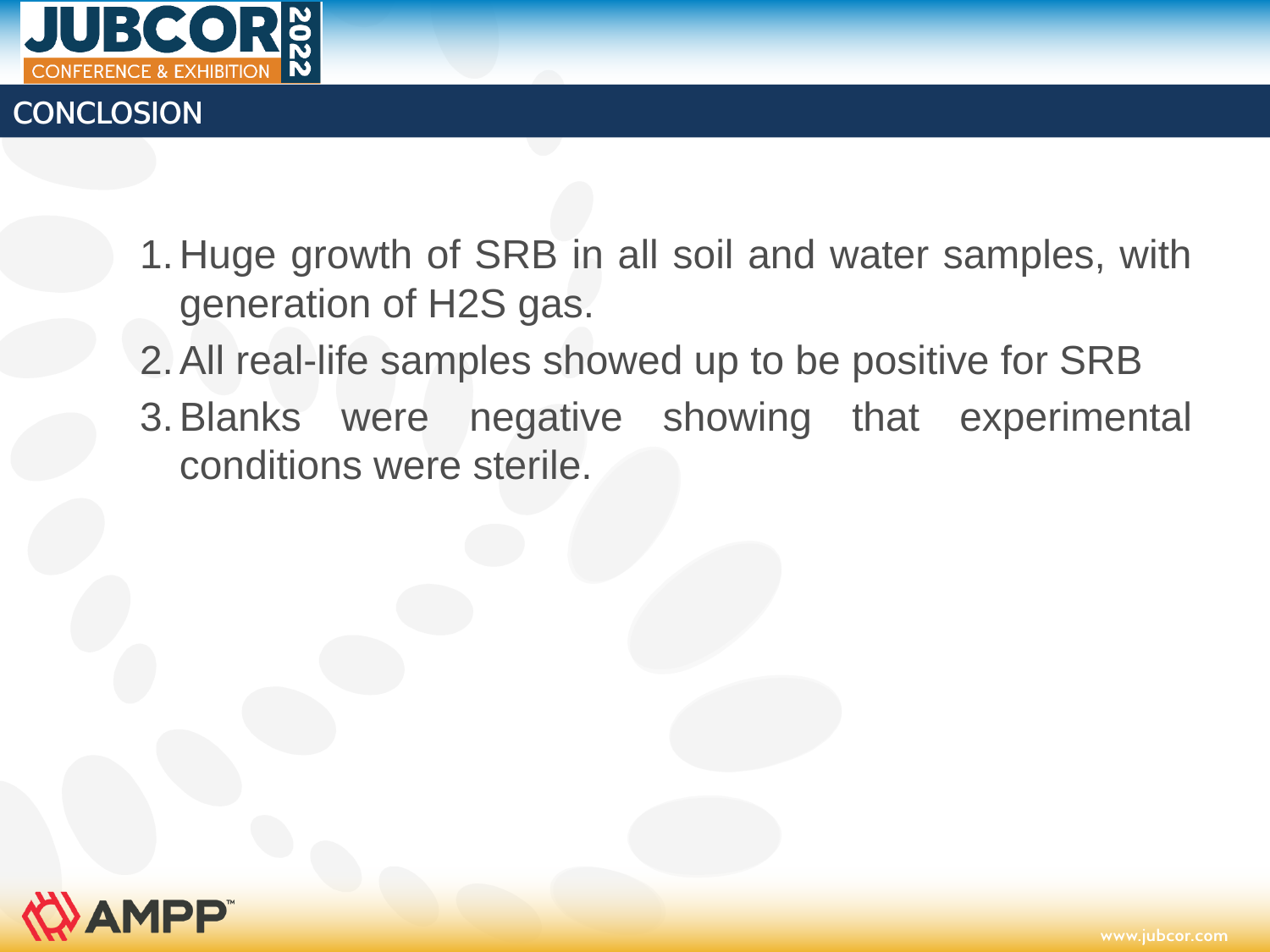

# CONCLOSION
Huge growth of SRB in all soil and water samples, with generation of H2S gas.
All real-life samples showed up to be positive for SRB
Blanks were negative showing that experimental conditions were sterile.